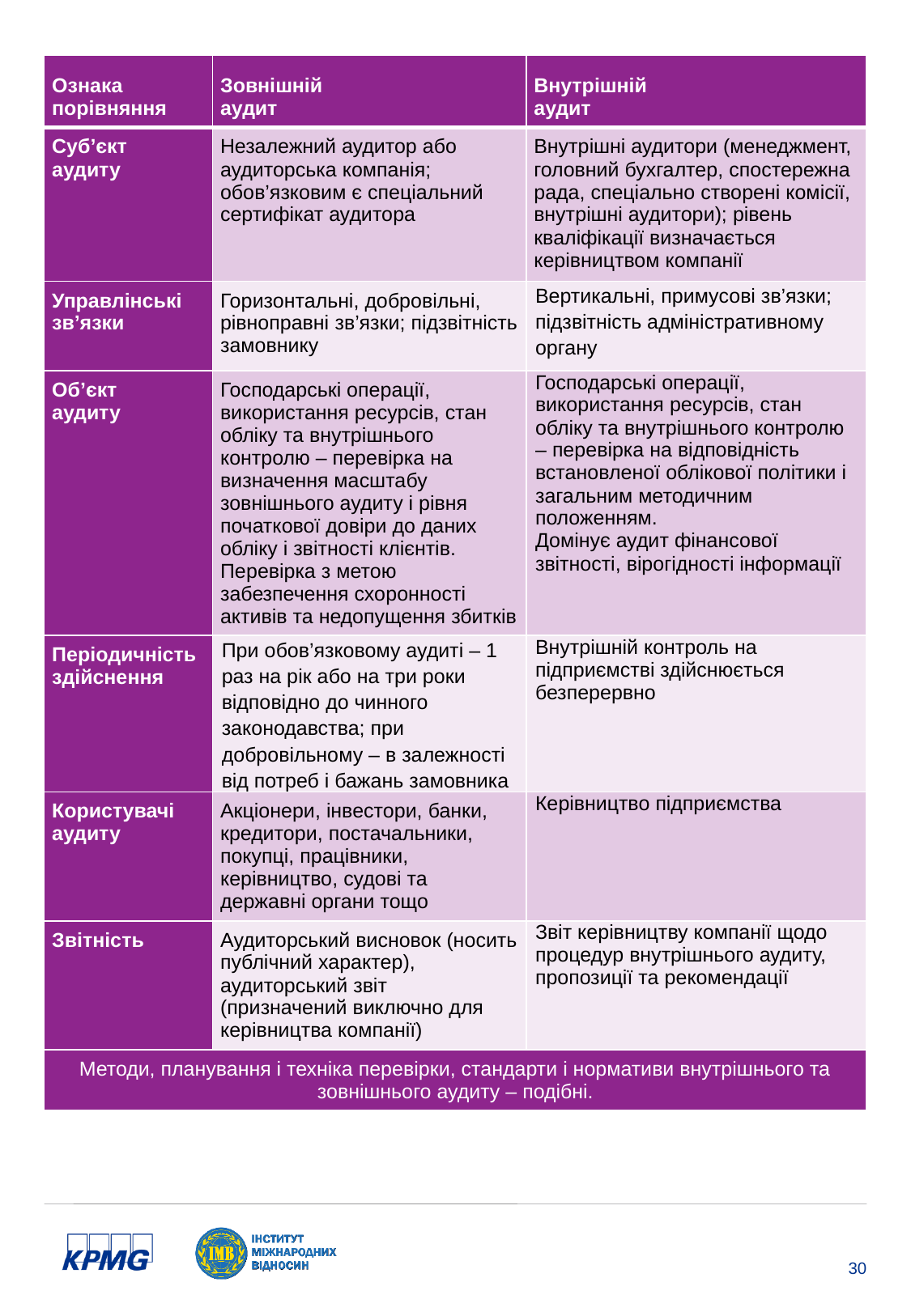

| Ознака порівняння | Зовнішній аудит | Внутрішній аудит |
| --- | --- | --- |
| Суб’єкт аудиту | Незалежний аудитор або аудиторська компанія; обов’язковим є спеціальний сертифікат аудитора | Внутрішні аудитори (менеджмент, головний бухгалтер, спостережна рада, спеціально створені комісії, внутрішні аудитори); рівень кваліфікації визначається керівництвом компанії |
| Управлінські зв’язки | Горизонтальні, добровільні, рівноправні зв’язки; підзвітність замовнику | Вертикальні, примусові зв’язки; підзвітність адміністративному органу |
| Об’єкт аудиту | Господарські операції, використання ресурсів, стан обліку та внутрішнього контролю – перевірка на визначення масштабу зовнішнього аудиту і рівня початкової довіри до даних обліку і звітності клієнтів. Перевірка з метою забезпечення схоронності активів та недопущення збитків | Господарські операції, використання ресурсів, стан обліку та внутрішнього контролю – перевірка на відповідність встановленої облікової політики і загальним методичним положенням. Домінує аудит фінансової звітності, вірогідності інформації |
| Періодичність здійснення | При обов’язковому аудиті – 1 раз на рік або на три роки відповідно до чинного законодавства; при добровільному – в залежності від потреб і бажань замовника | Внутрішній контроль на підприємстві здійснюється безперервно |
| Користувачі аудиту | Акціонери, інвестори, банки, кредитори, постачальники, покупці, працівники, керівництво, судові та державні органи тощо | Керівництво підприємства |
| Звітність | Аудиторський висновок (носить публічний характер), аудиторський звіт (призначений виключно для керівництва компанії) | Звіт керівництву компанії щодо процедур внутрішнього аудиту, пропозиції та рекомендації |
| Методи, планування і техніка перевірки, стандарти і нормативи внутрішнього та зовнішнього аудиту – подібні. |  |  |